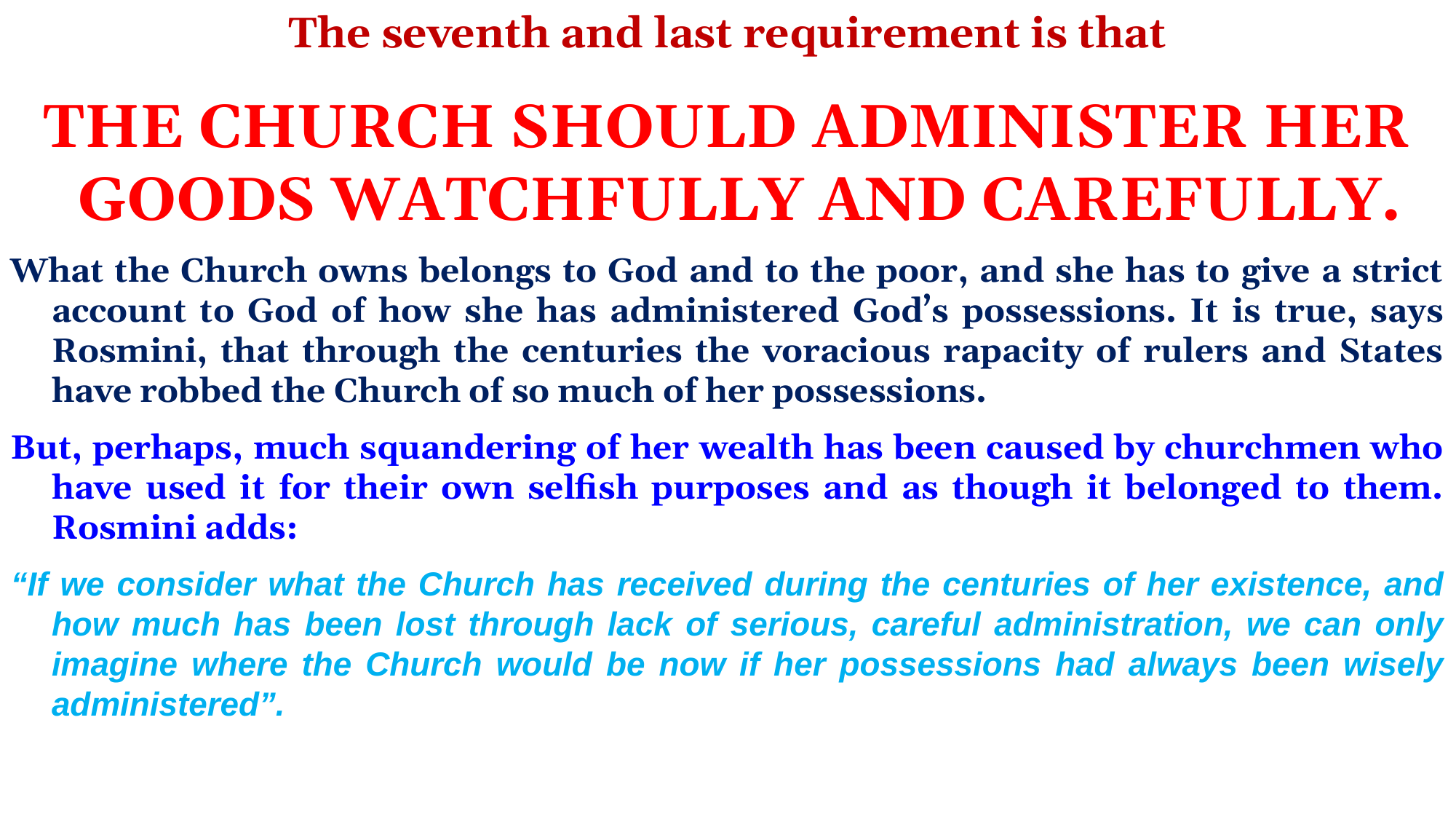

The seventh and last requirement is that
THE CHURCH SHOULD ADMINISTER HER GOODS WATCHFULLY AND CAREFULLY.
What the Church owns belongs to God and to the poor, and she has to give a strict account to God of how she has administered God’s possessions. It is true, says Rosmini, that through the centuries the voracious rapacity of rulers and States have robbed the Church of so much of her possessions.
But, perhaps, much squandering of her wealth has been caused by churchmen who have used it for their own selfish purposes and as though it belonged to them. Rosmini adds:
“If we consider what the Church has received during the centuries of her existence, and how much has been lost through lack of serious, careful administration, we can only imagine where the Church would be now if her possessions had always been wisely administered”.